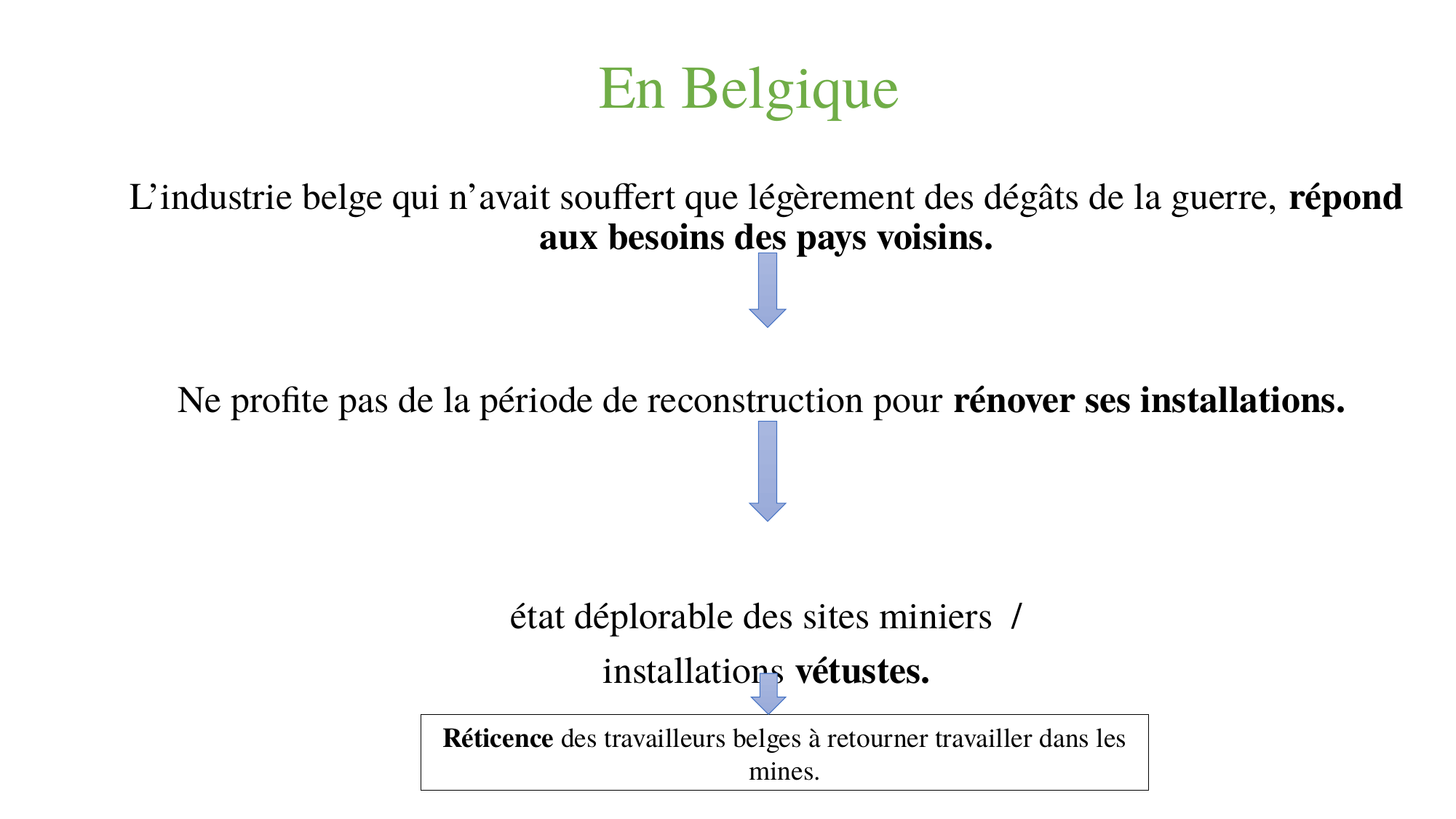

# En Belgique
L’industrie belge qui n’avait souffert que légèrement des dégâts de la guerre, répond aux besoins des pays voisins.

Ne profite pas de la période de reconstruction pour rénover ses installations.

état déplorable des sites miniers  /
installations vétustes.

Réticence des travailleurs belges à retourner travailler dans les mines.